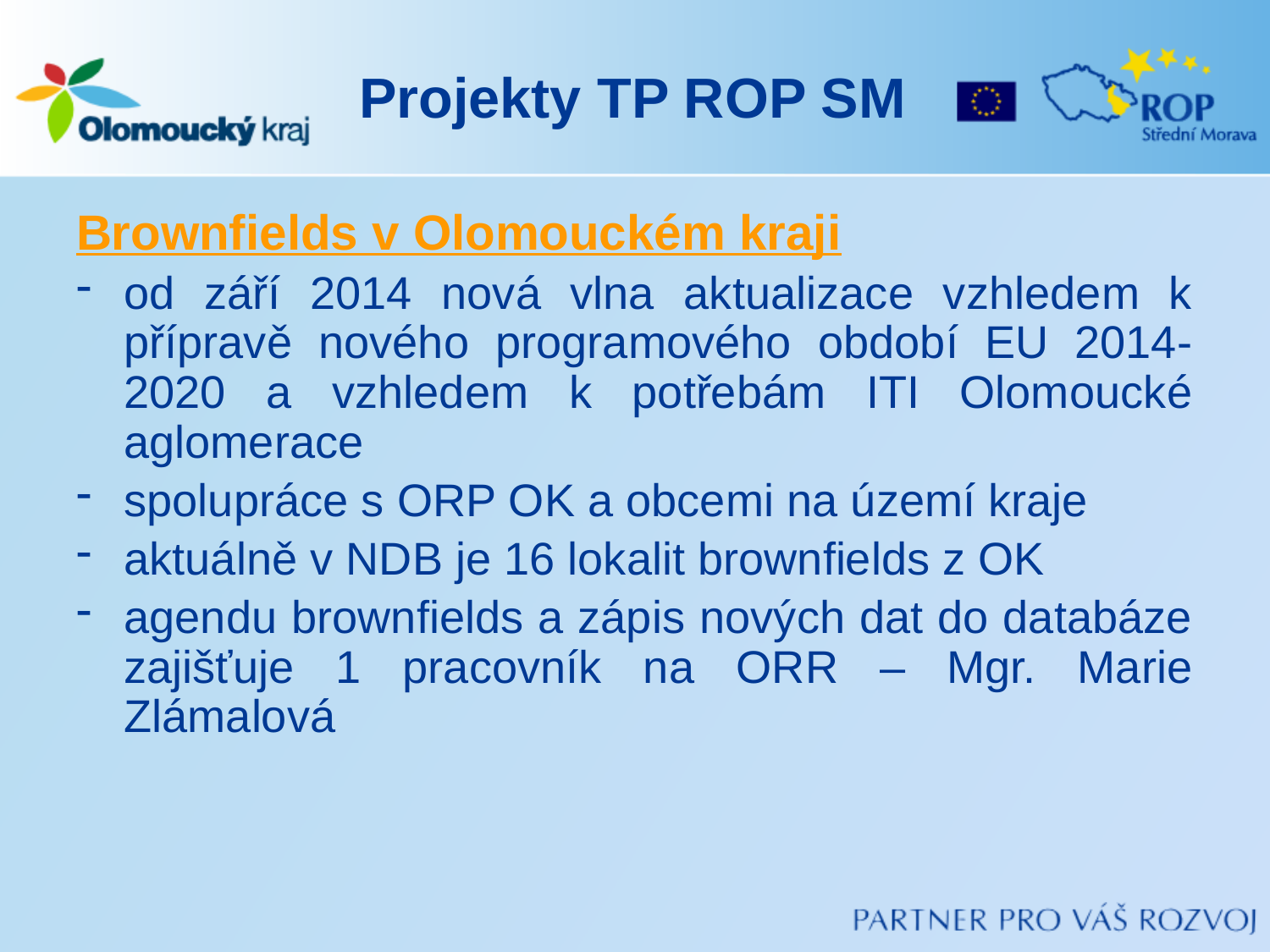

# Projekty TP ROP SM
Brownfields v Olomouckém kraji
od září 2014 nová vlna aktualizace vzhledem k přípravě nového programového období EU 2014-2020 a vzhledem k potřebám ITI Olomoucké aglomerace
spolupráce s ORP OK a obcemi na území kraje
aktuálně v NDB je 16 lokalit brownfields z OK
agendu brownfields a zápis nových dat do databáze zajišťuje 1 pracovník na ORR – Mgr. Marie Zlámalová